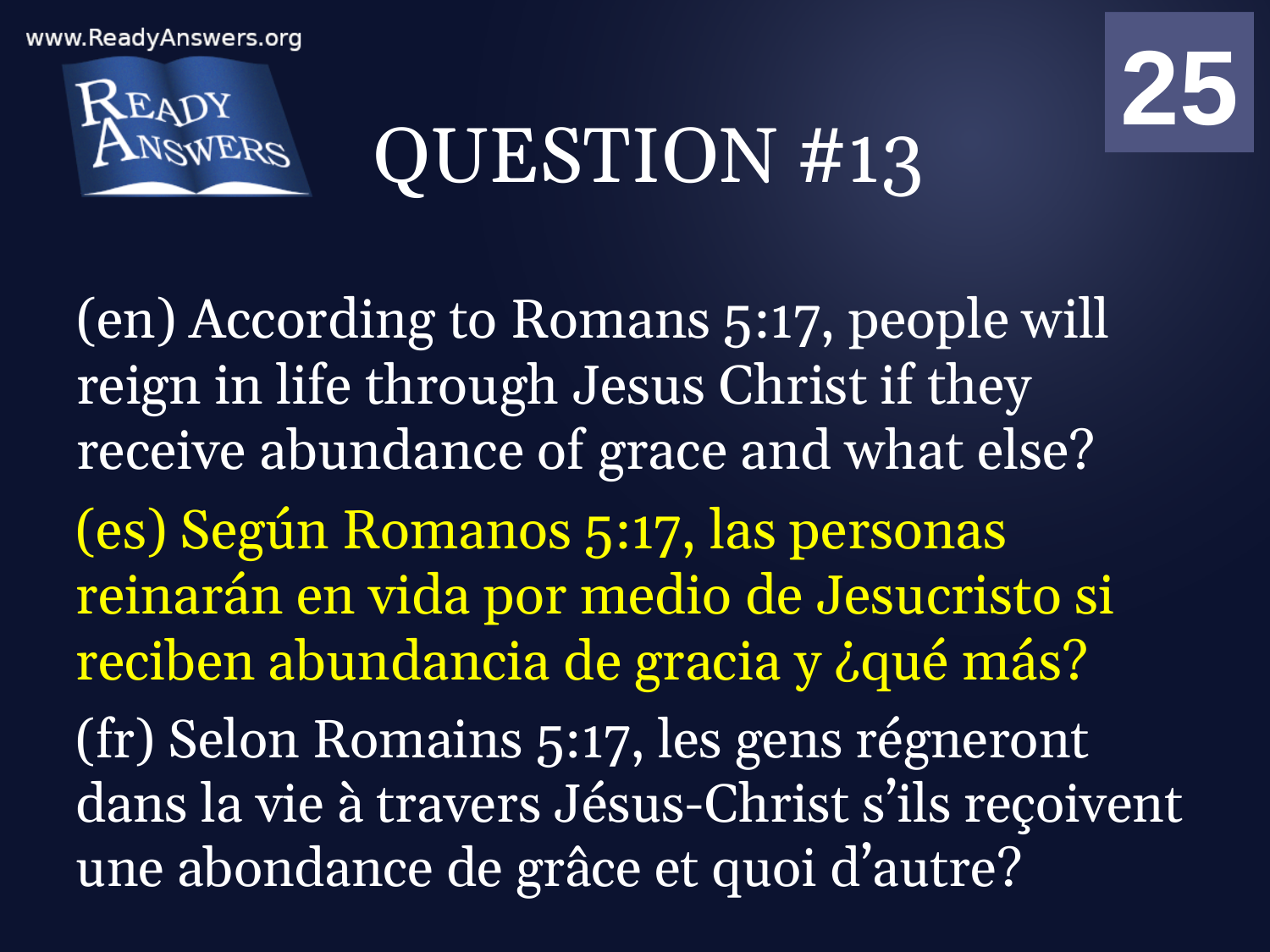

01
02
03
04
05
06
07
08
09
10
11
12
13
14
15
16
17
18
19
20
21
22
23
24
25
00
# QUESTION #13
(en) According to Romans 5:17, people will reign in life through Jesus Christ if they receive abundance of grace and what else?
(es) Según Romanos 5:17, las personas reinarán en vida por medio de Jesucristo si reciben abundancia de gracia y ¿qué más?
(fr) Selon Romains 5:17, les gens régneront dans la vie à travers Jésus-Christ s’ils reçoivent une abondance de grâce et quoi d’autre?